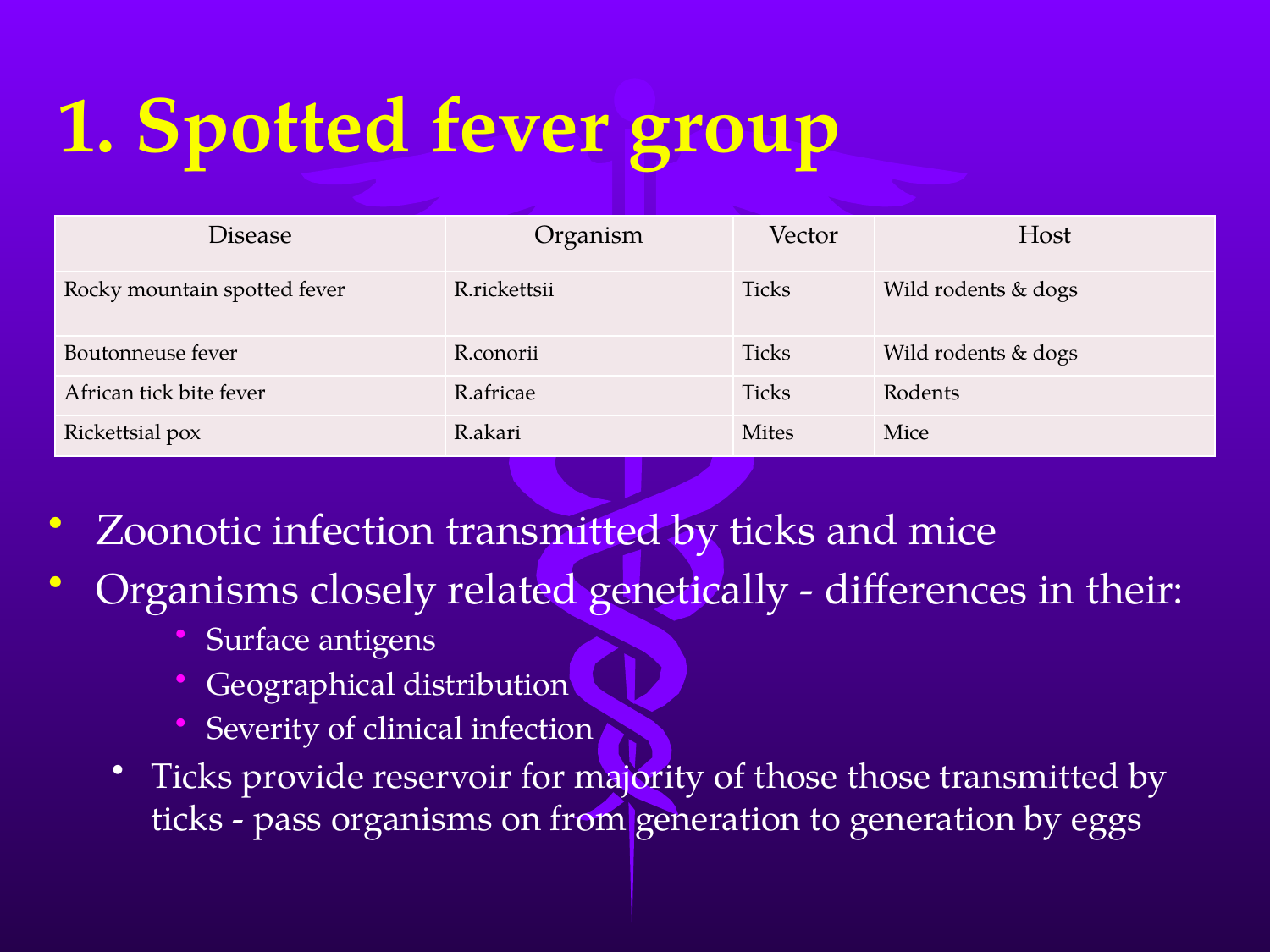

# 1. Spotted fever group
| Disease | Organism | Vector | Host |
| --- | --- | --- | --- |
| Rocky mountain spotted fever | R.rickettsii | Ticks | Wild rodents & dogs |
| Boutonneuse fever | R.conorii | Ticks | Wild rodents & dogs |
| African tick bite fever | R.africae | Ticks | Rodents |
| Rickettsial pox | R.akari | Mites | Mice |
Zoonotic infection transmitted by ticks and mice
Organisms closely related genetically - differences in their:
Surface antigens
Geographical distribution
Severity of clinical infection
Ticks provide reservoir for majority of those those transmitted by ticks - pass organisms on from generation to generation by eggs